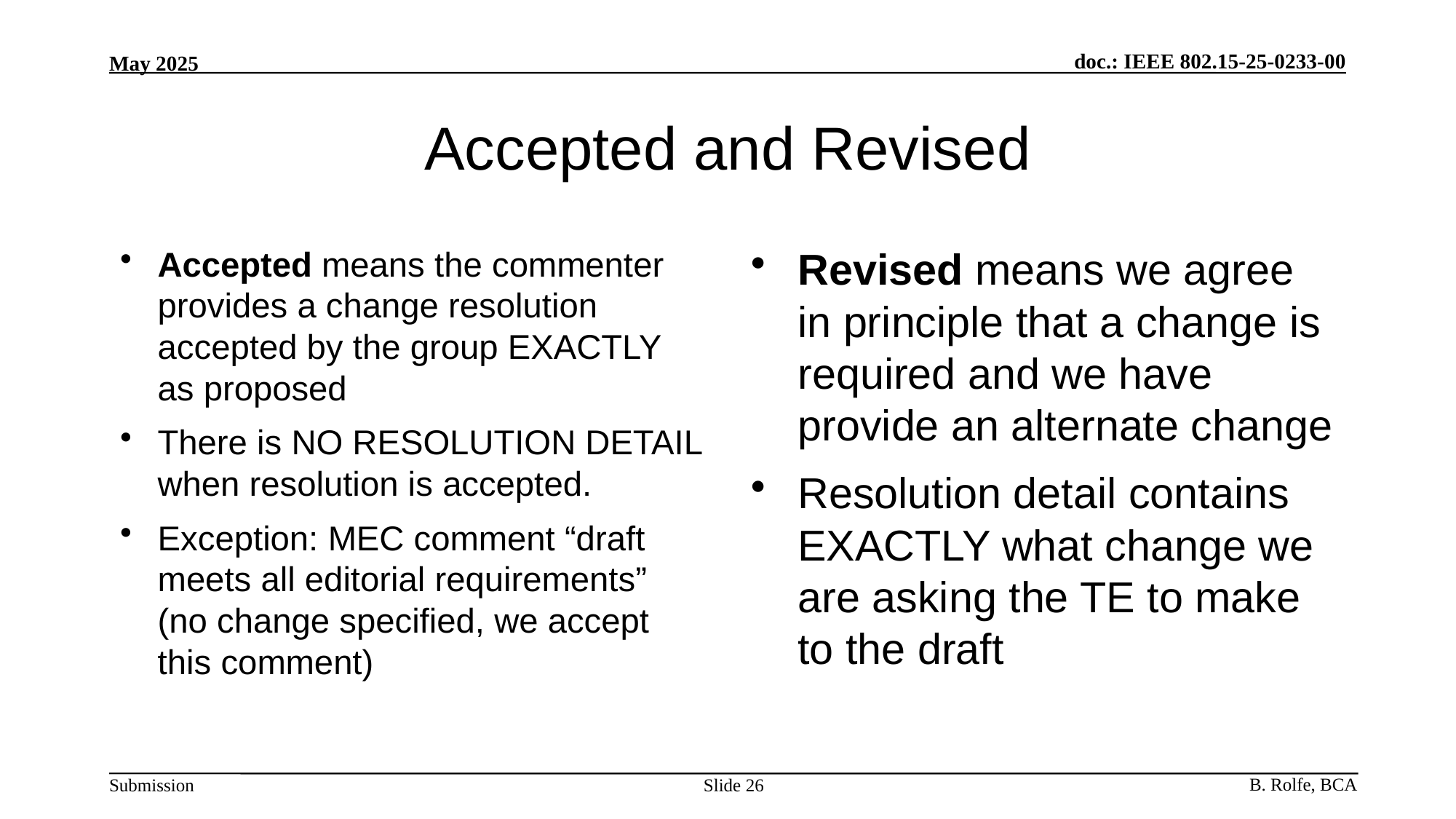

# Accepted and Revised
Accepted means the commenter provides a change resolution accepted by the group EXACTLY as proposed
There is NO RESOLUTION DETAIL when resolution is accepted.
Exception: MEC comment “draft meets all editorial requirements” (no change specified, we accept this comment)
Revised means we agree in principle that a change is required and we have provide an alternate change
Resolution detail contains EXACTLY what change we are asking the TE to make to the draft

Slide 26